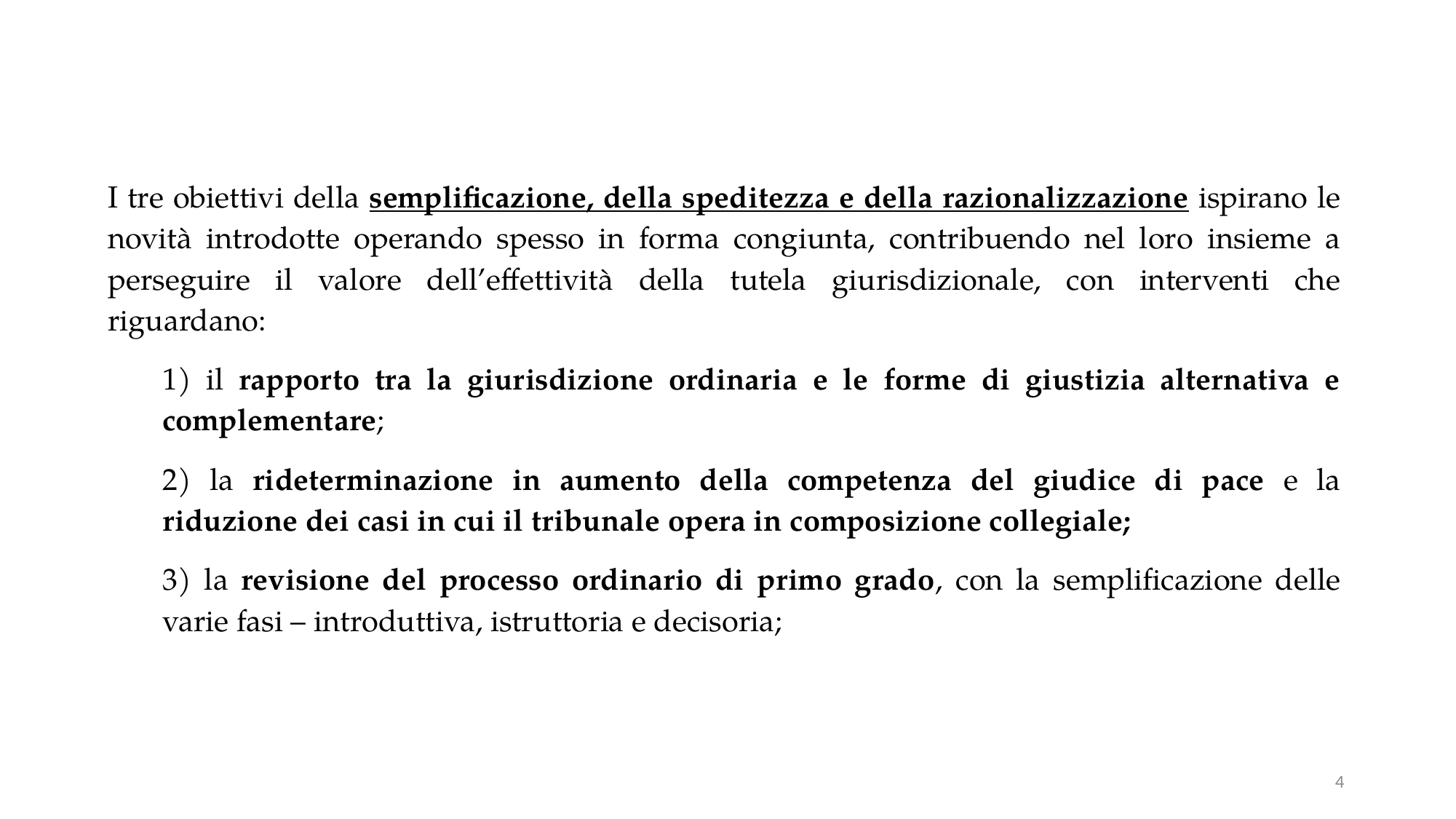

I tre obiettivi della semplificazione, della speditezza e della razionalizzazione ispirano le novità introdotte operando spesso in forma congiunta, contribuendo nel loro insieme a perseguire il valore dell’effettività della tutela giurisdizionale, con interventi che riguardano:
1) il rapporto tra la giurisdizione ordinaria e le forme di giustizia alternativa e complementare;
2) la rideterminazione in aumento della competenza del giudice di pace e la riduzione dei casi in cui il tribunale opera in composizione collegiale;
3) la revisione del processo ordinario di primo grado, con la semplificazione delle varie fasi – introduttiva, istruttoria e decisoria;
4